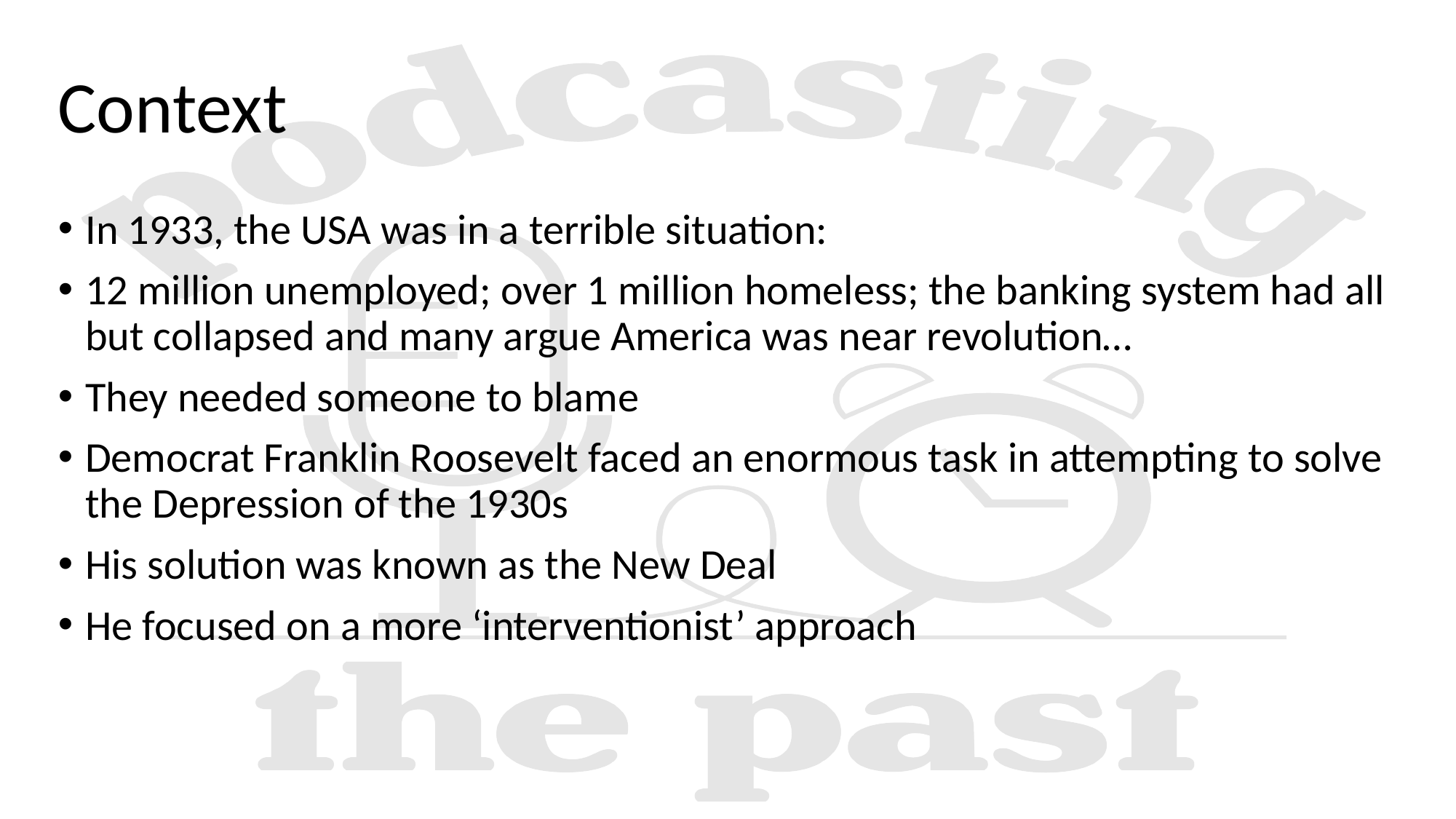

# Context
In 1933, the USA was in a terrible situation:
12 million unemployed; over 1 million homeless; the banking system had all but collapsed and many argue America was near revolution…
They needed someone to blame
Democrat Franklin Roosevelt faced an enormous task in attempting to solve the Depression of the 1930s
His solution was known as the New Deal
He focused on a more ‘interventionist’ approach